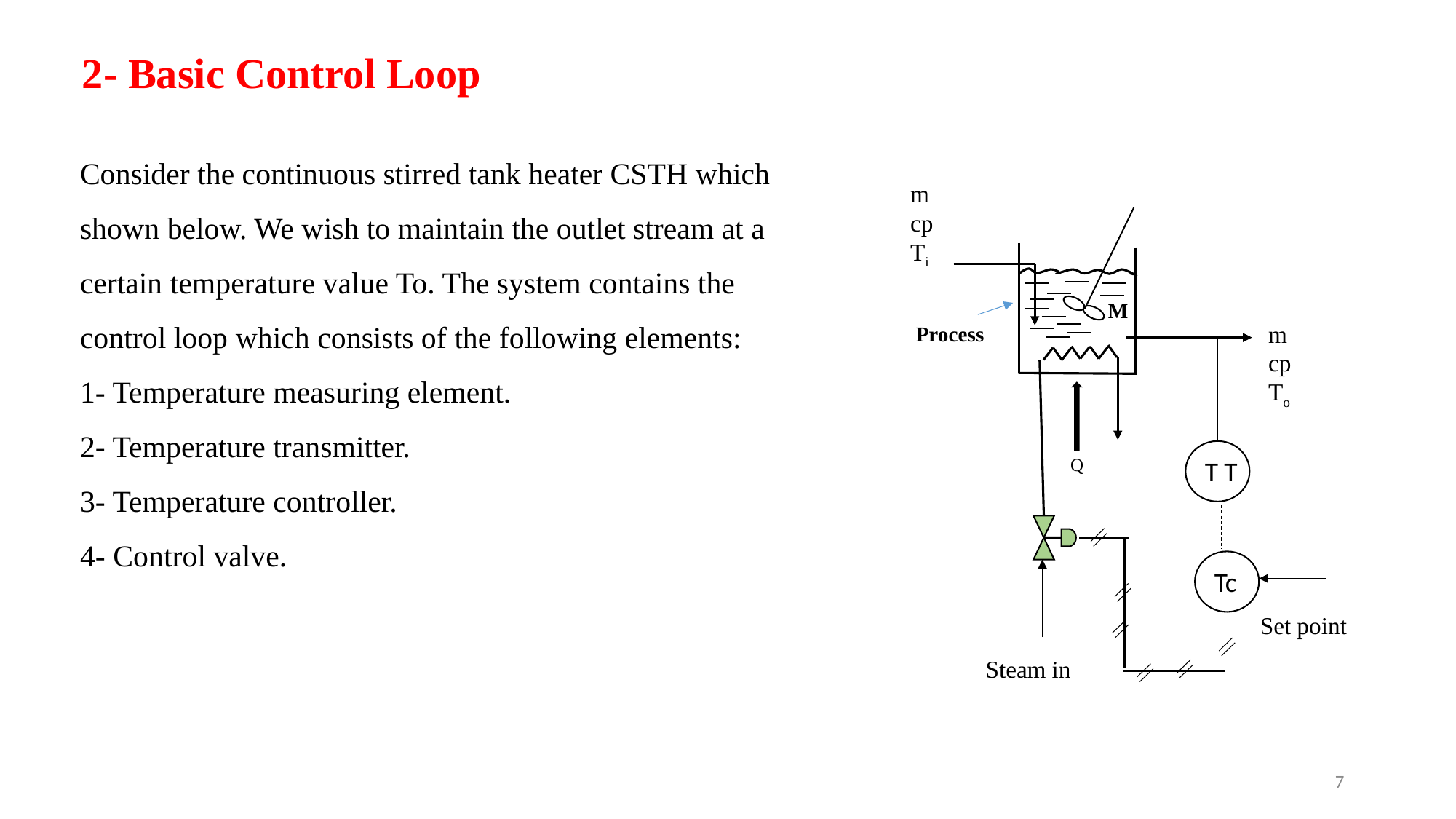

2- Basic Control Loop
Consider the continuous stirred tank heater CSTH which shown below. We wish to maintain the outlet stream at a certain temperature value To. The system contains the control loop which consists of the following elements:
1- Temperature measuring element.
2- Temperature transmitter.
3- Temperature controller.
4- Control valve.
m
cp
Ti

M
m
cp
To
Process

T T
Q

Tc
Set point
Steam in
7